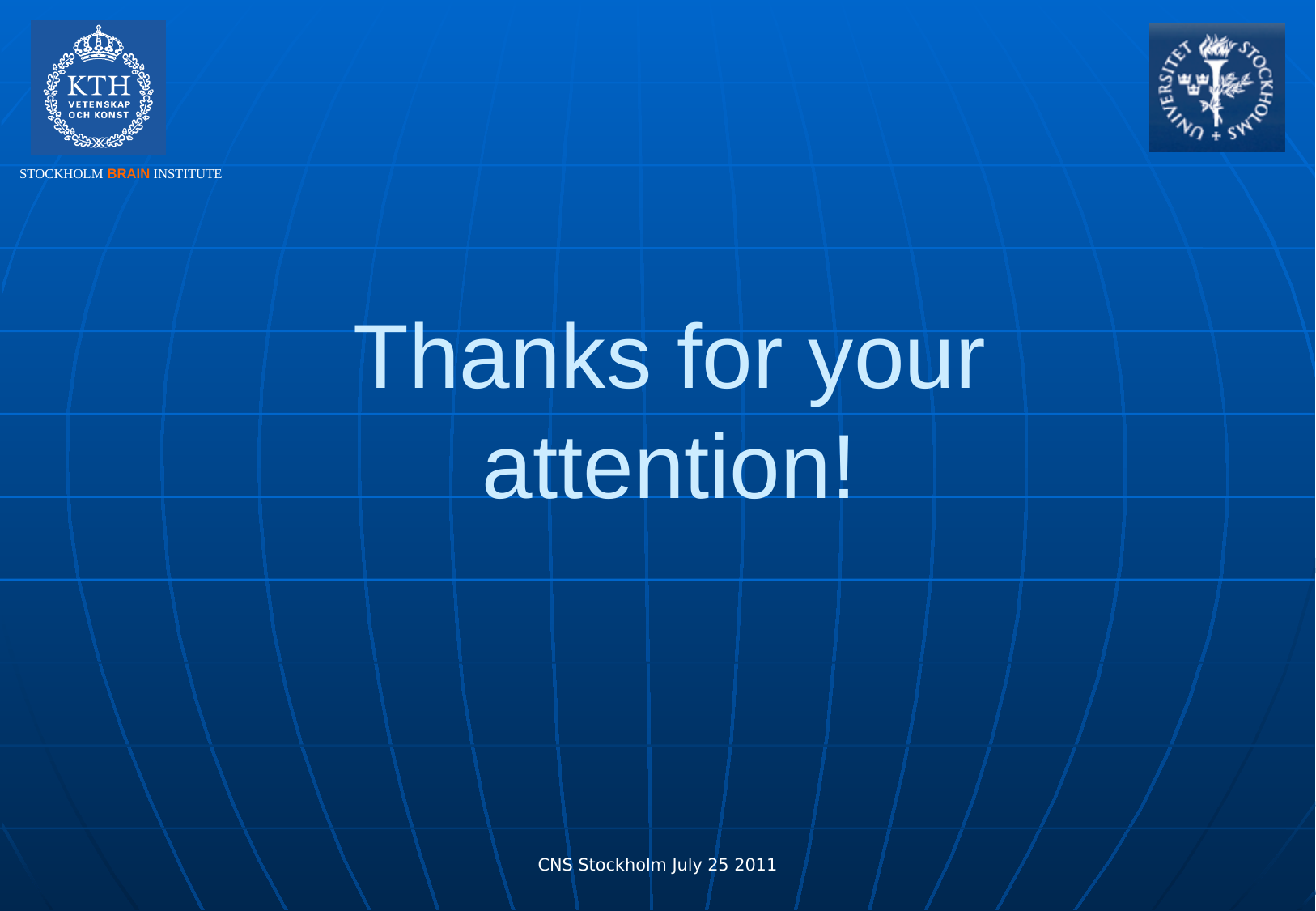

# Thanks for your attention!
CNS Stockholm July 25 2011